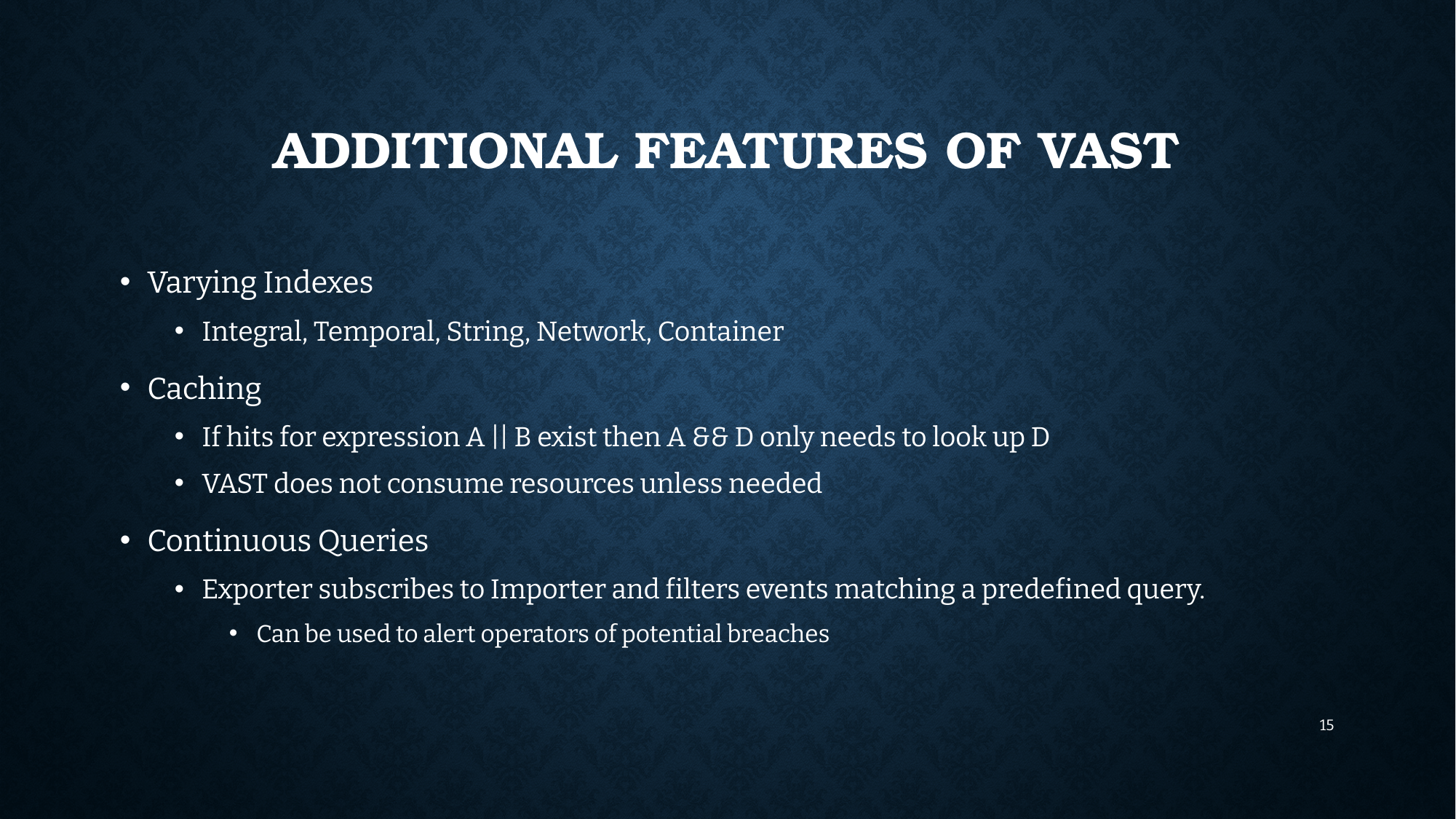

# Additional Features of Vast
Varying Indexes
Integral, Temporal, String, Network, Container
Caching
If hits for expression A || B exist then A && D only needs to look up D
VAST does not consume resources unless needed
Continuous Queries
Exporter subscribes to Importer and filters events matching a predefined query.
Can be used to alert operators of potential breaches
15